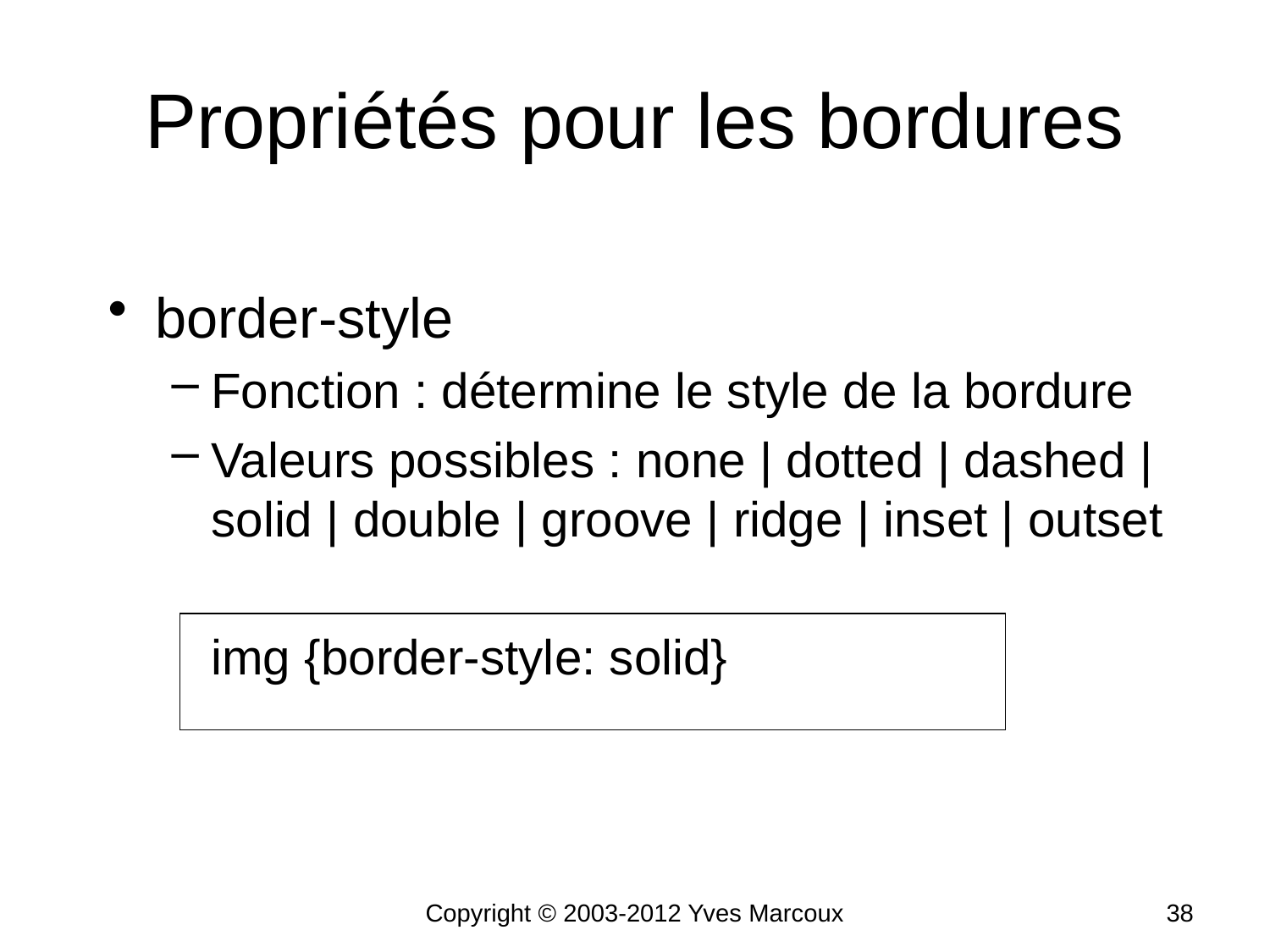

# Propriétés pour les bordures
border-style
Fonction : détermine le style de la bordure
Valeurs possibles : none | dotted | dashed | solid | double | groove | ridge | inset | outset

	img {border-style: solid}

Copyright © 2003-2012 Yves Marcoux
38